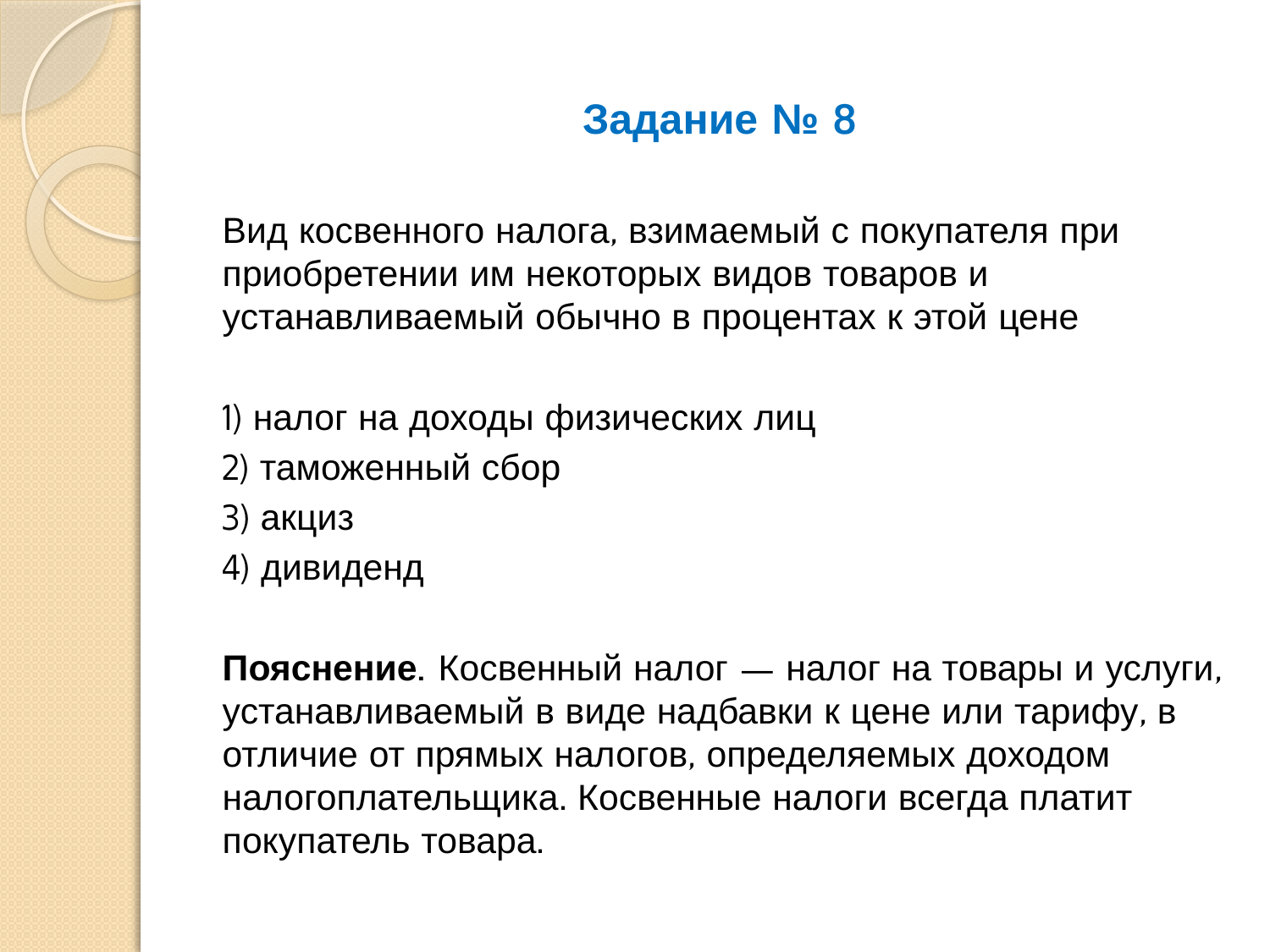

# Задание № 8
Вид косвенного налога, взимаемый с покупателя при приобретении им некоторых видов товаров и устанавливаемый обычно в процентах к этой цене

1) налог на доходы физических лиц
2) таможенный сбор
3) акциз
4) дивиденд

Пояснение. Косвенный налог — налог на товары и услуги, устанавливаемый в виде надбавки к цене или тарифу, в отличие от прямых налогов, определяемых доходом налогоплательщика. Косвенные налоги всегда платит покупатель товара.